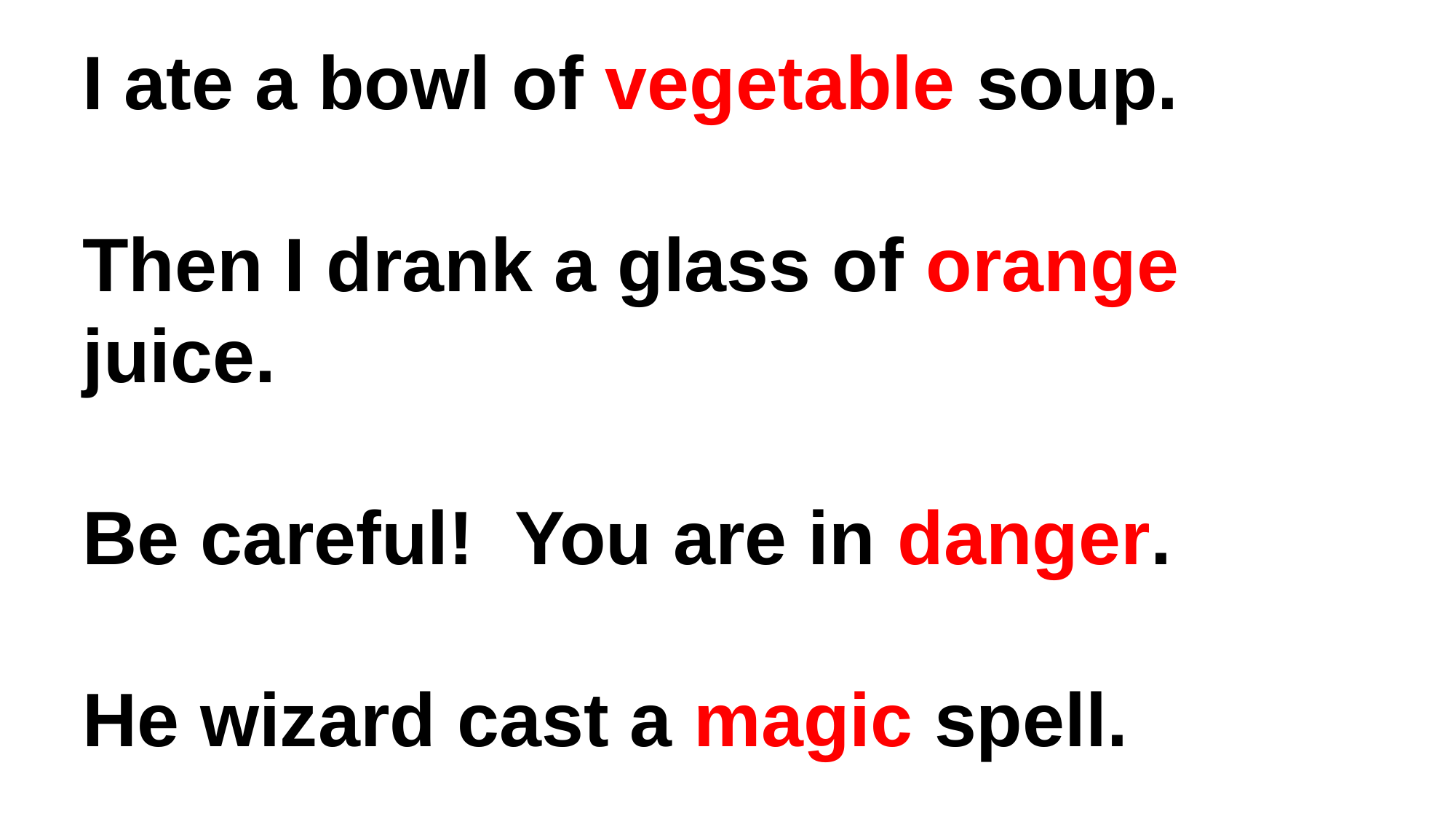

I ate a bowl of vegetable soup.

Then I drank a glass of orange juice.

Be careful!  You are in danger.

He wizard cast a magic spell.